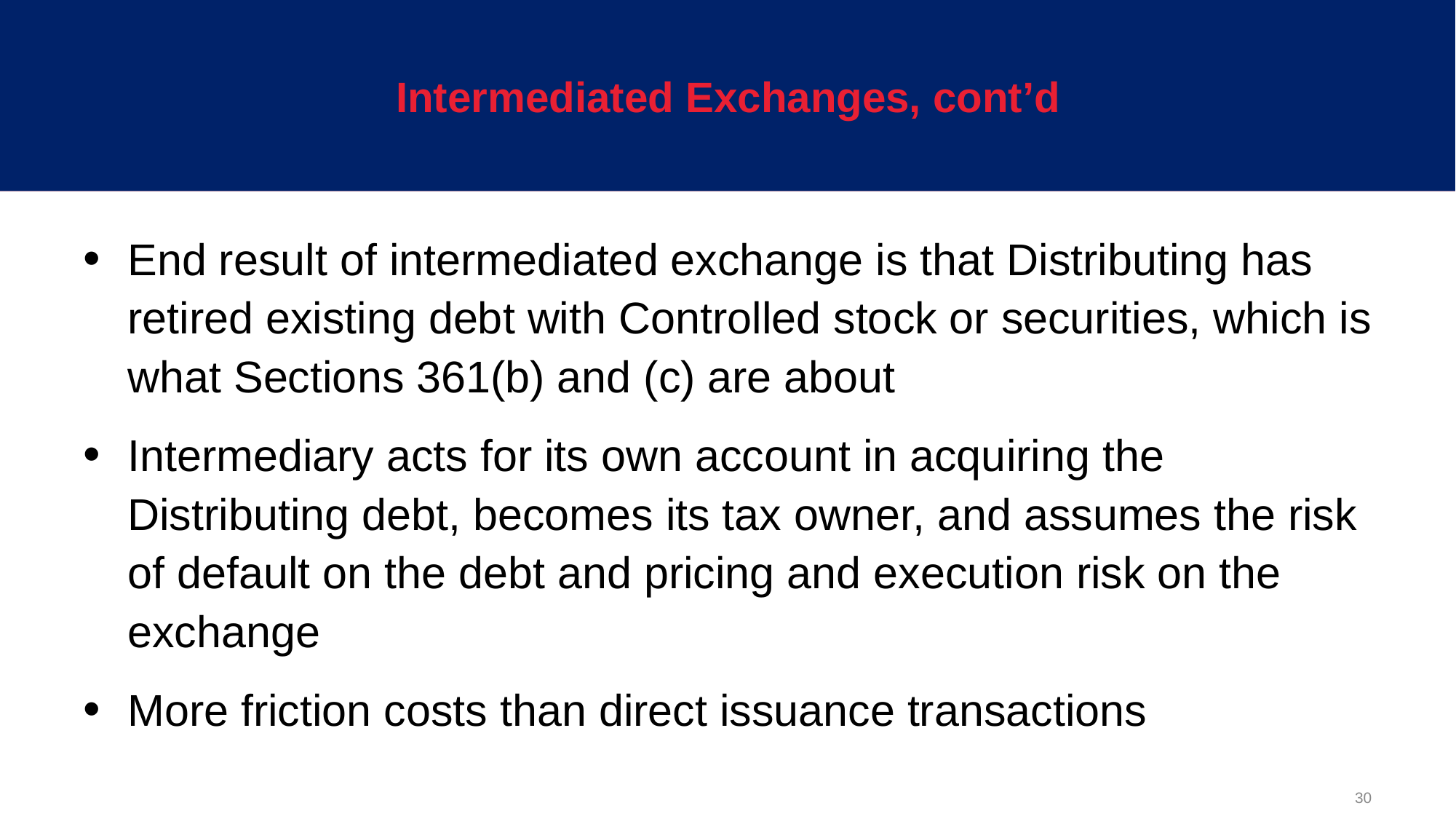

# Intermediated Exchanges, cont’d
End result of intermediated exchange is that Distributing has retired existing debt with Controlled stock or securities, which is what Sections 361(b) and (c) are about
Intermediary acts for its own account in acquiring the Distributing debt, becomes its tax owner, and assumes the risk of default on the debt and pricing and execution risk on the exchange
More friction costs than direct issuance transactions
30